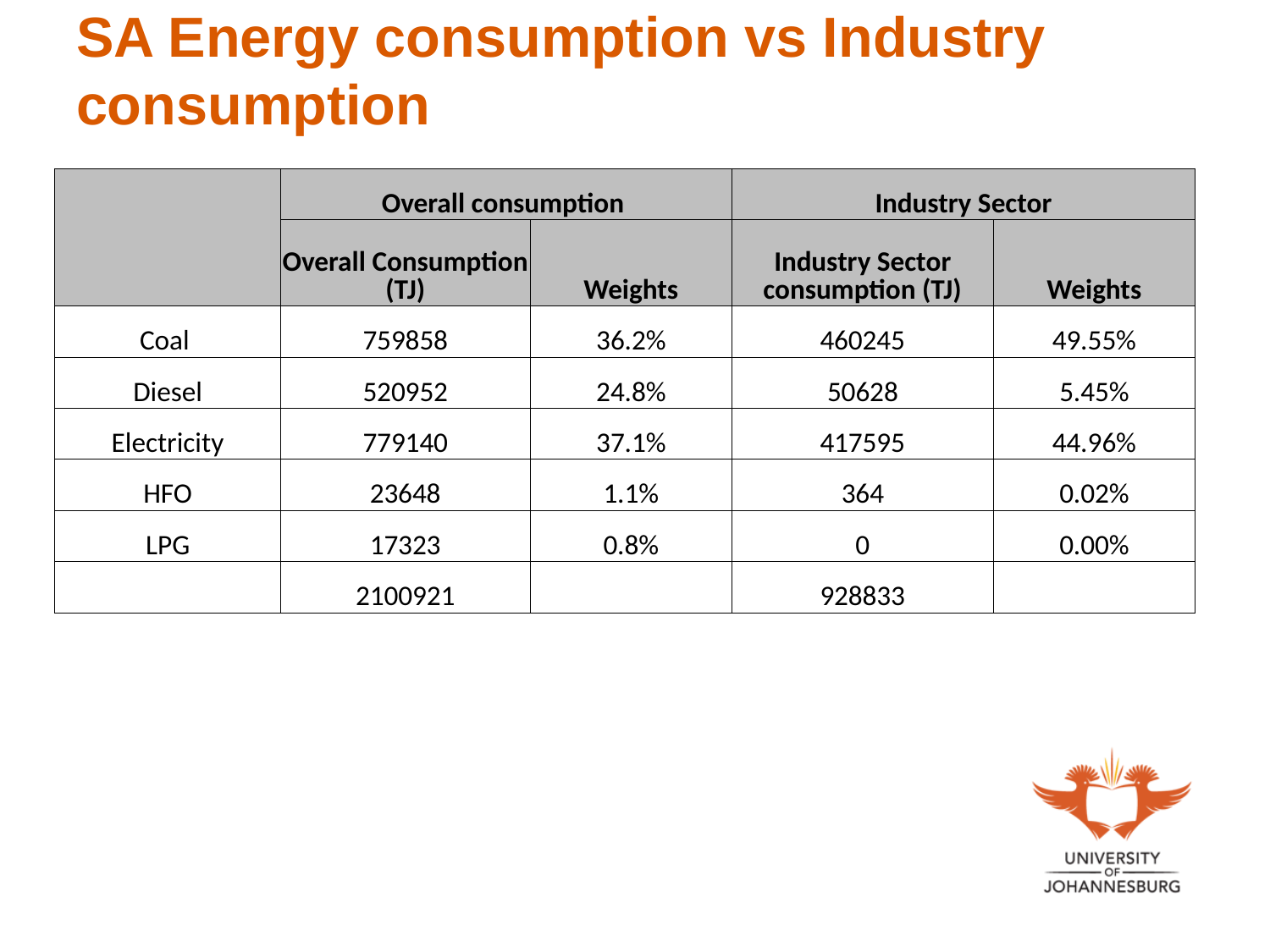

# SA Energy consumption vs Industry consumption
was
|  | Overall consumption |  | Industry Sector |  |
| --- | --- | --- | --- | --- |
|  | Overall Consumption (TJ) | Weights | Industry Sector consumption (TJ) | Weights |
| Coal | 759858 | 36.2% | 460245 | 49.55% |
| Diesel | 520952 | 24.8% | 50628 | 5.45% |
| Electricity | 779140 | 37.1% | 417595 | 44.96% |
| HFO | 23648 | 1.1% | 364 | 0.02% |
| LPG | 17323 | 0.8% | 0 | 0.00% |
|  | 2100921 |  | 928833 |  |